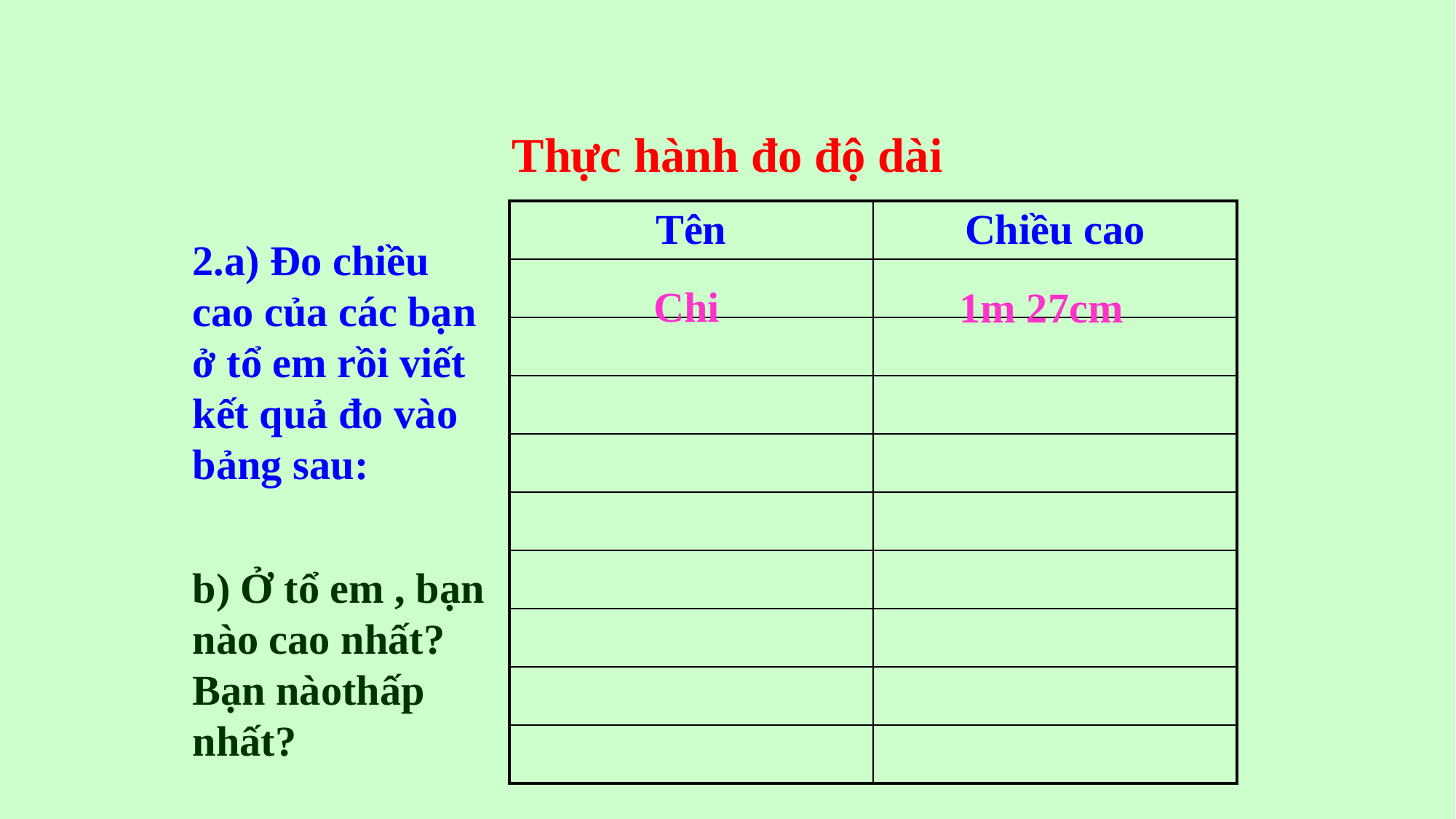

Thực hành đo độ dài
| Tên | Chiều cao |
| --- | --- |
|  |  |
|  |  |
|  |  |
|  |  |
|  |  |
|  |  |
|  |  |
|  |  |
|  |  |
2.a) Đo chiều cao của các bạn ở tổ em rồi viết kết quả đo vào bảng sau:
Chi
1m 27cm
b) Ở tổ em , bạn nào cao nhất? Bạn nàothấp nhất?